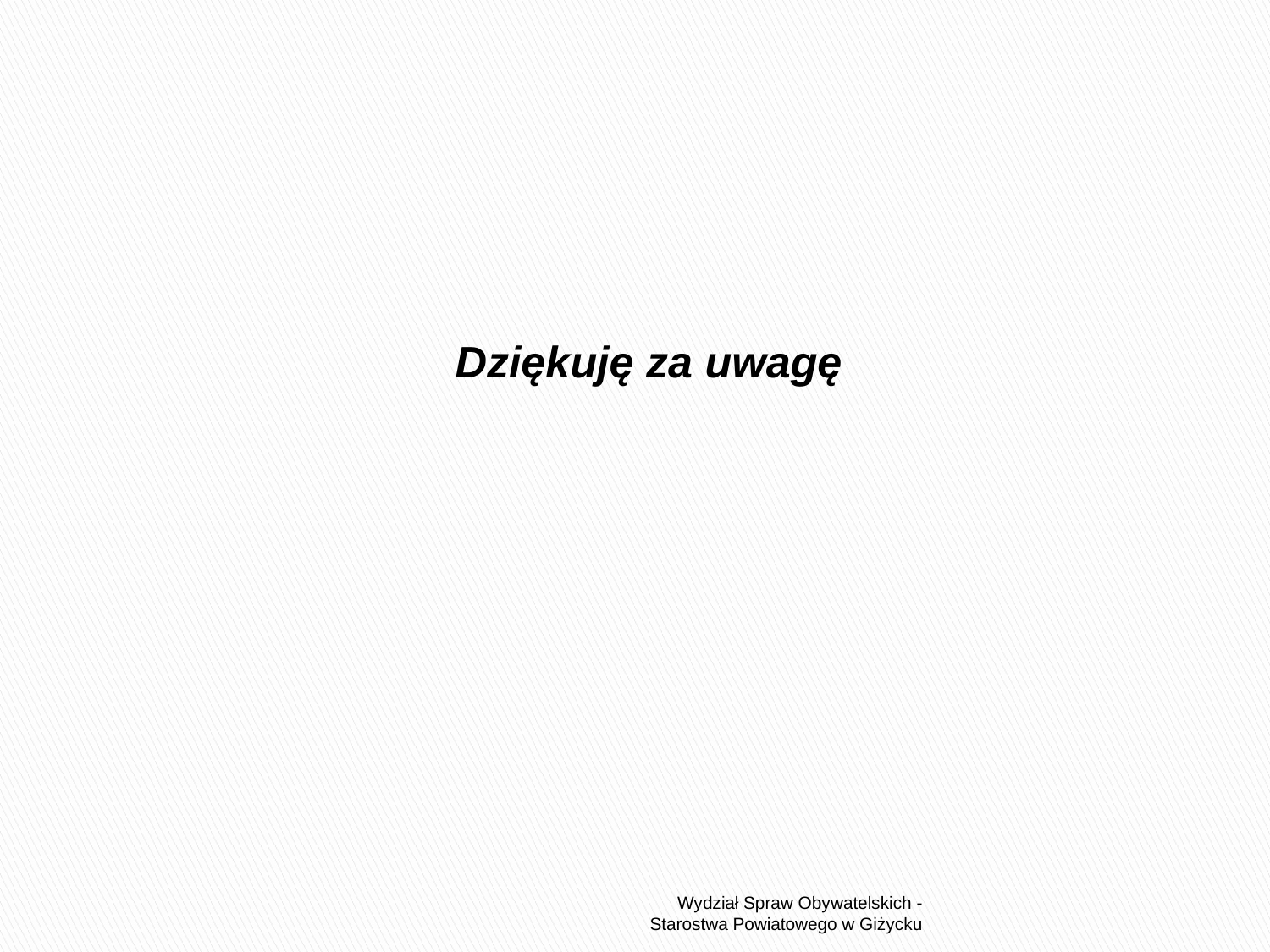

# Dziękuję za uwagę

Wydział Spraw Obywatelskich - Starostwa Powiatowego w Giżycku